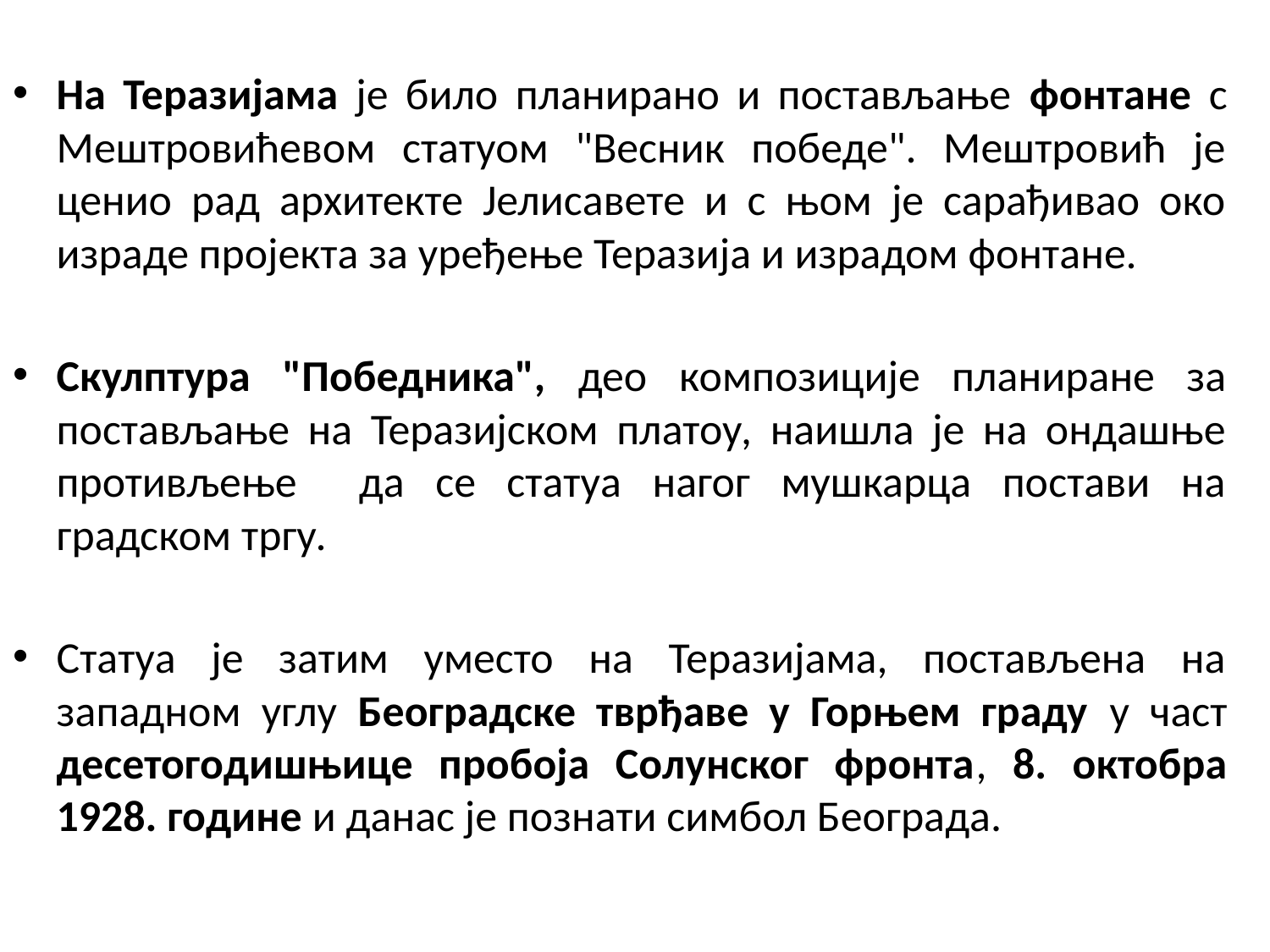

#
На Теразијама је било планирано и постављање фонтане с Мештровићевом статуом "Весник победе". Мештровић је ценио рад архитекте Јелисавете и с њом је сарађивао око израде пројекта за уређење Теразија и израдом фонтане.

Скулптура "Победника", део композиције планиране за постављање на Теразијском платоу, наишла је на ондашње противљење  да се статуа нагог мушкарца постави на градском тргу.

Статуа је затим уместо на Теразијама, постављена на западном углу Београдске тврђаве у Горњем граду у част десетогодишњице пробоја Солунског фронта, 8. октобра 1928. године и данас је познати симбол Београда.